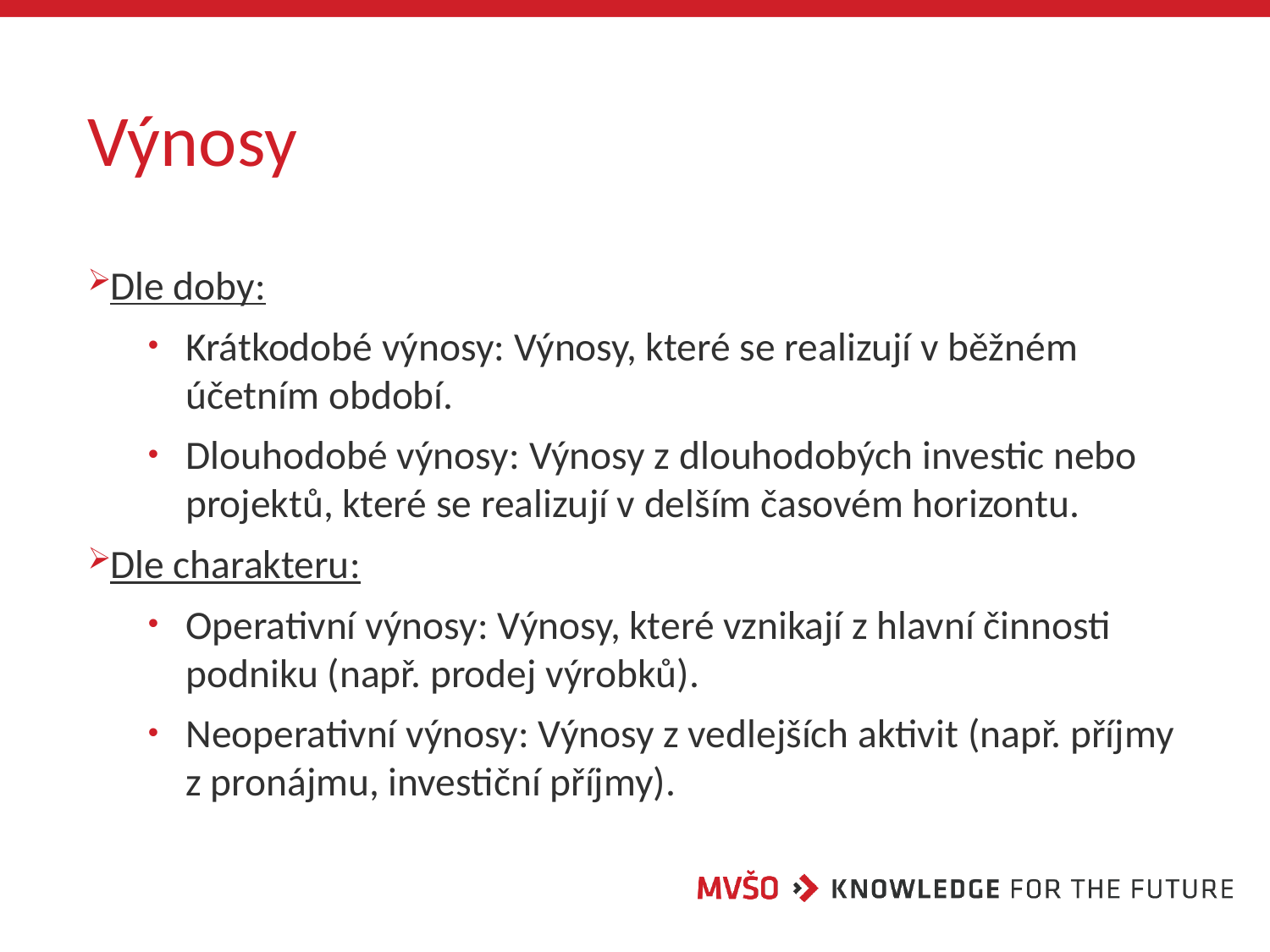

# Výnosy
Dle doby:
Krátkodobé výnosy: Výnosy, které se realizují v běžném účetním období.
Dlouhodobé výnosy: Výnosy z dlouhodobých investic nebo projektů, které se realizují v delším časovém horizontu.
Dle charakteru:
Operativní výnosy: Výnosy, které vznikají z hlavní činnosti podniku (např. prodej výrobků).
Neoperativní výnosy: Výnosy z vedlejších aktivit (např. příjmy z pronájmu, investiční příjmy).